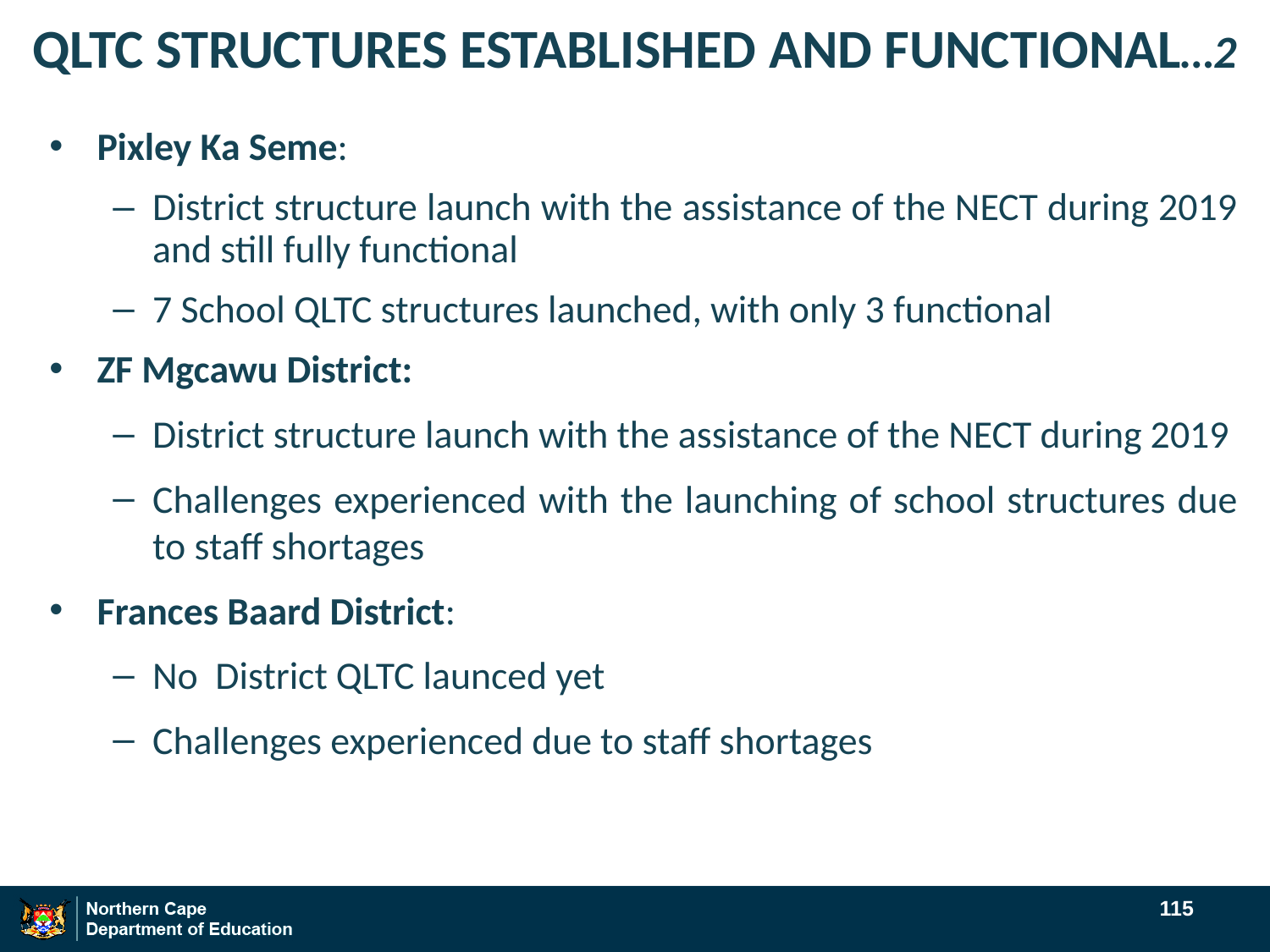

# QLTC STRUCTURES ESTABLISHED AND FUNCTIONAL…2
Pixley Ka Seme:
District structure launch with the assistance of the NECT during 2019 and still fully functional
7 School QLTC structures launched, with only 3 functional
ZF Mgcawu District:
District structure launch with the assistance of the NECT during 2019
Challenges experienced with the launching of school structures due to staff shortages
Frances Baard District:
No  District QLTC launced yet
Challenges experienced due to staff shortages

115